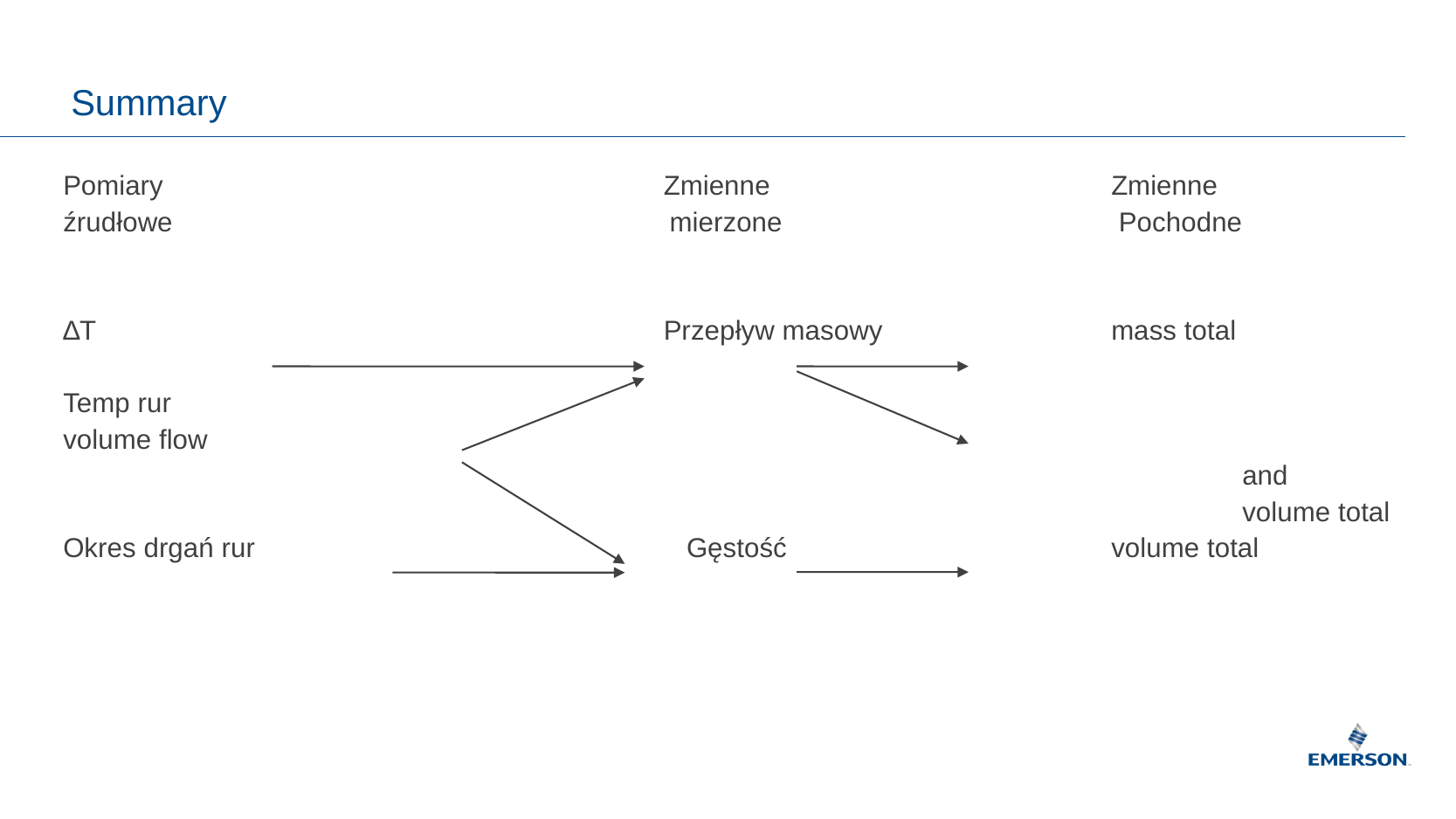

# Summary

Pomiary 				          Zmienne 			Zmienne
źrudłowe			                            mierzone			 Pochodne

∆T			 	          Przepływ masowy		mass total

Temp rur
volume flow
									and
						       			volume total
Okres drgań rur	 		             Gęstość	 		volume total